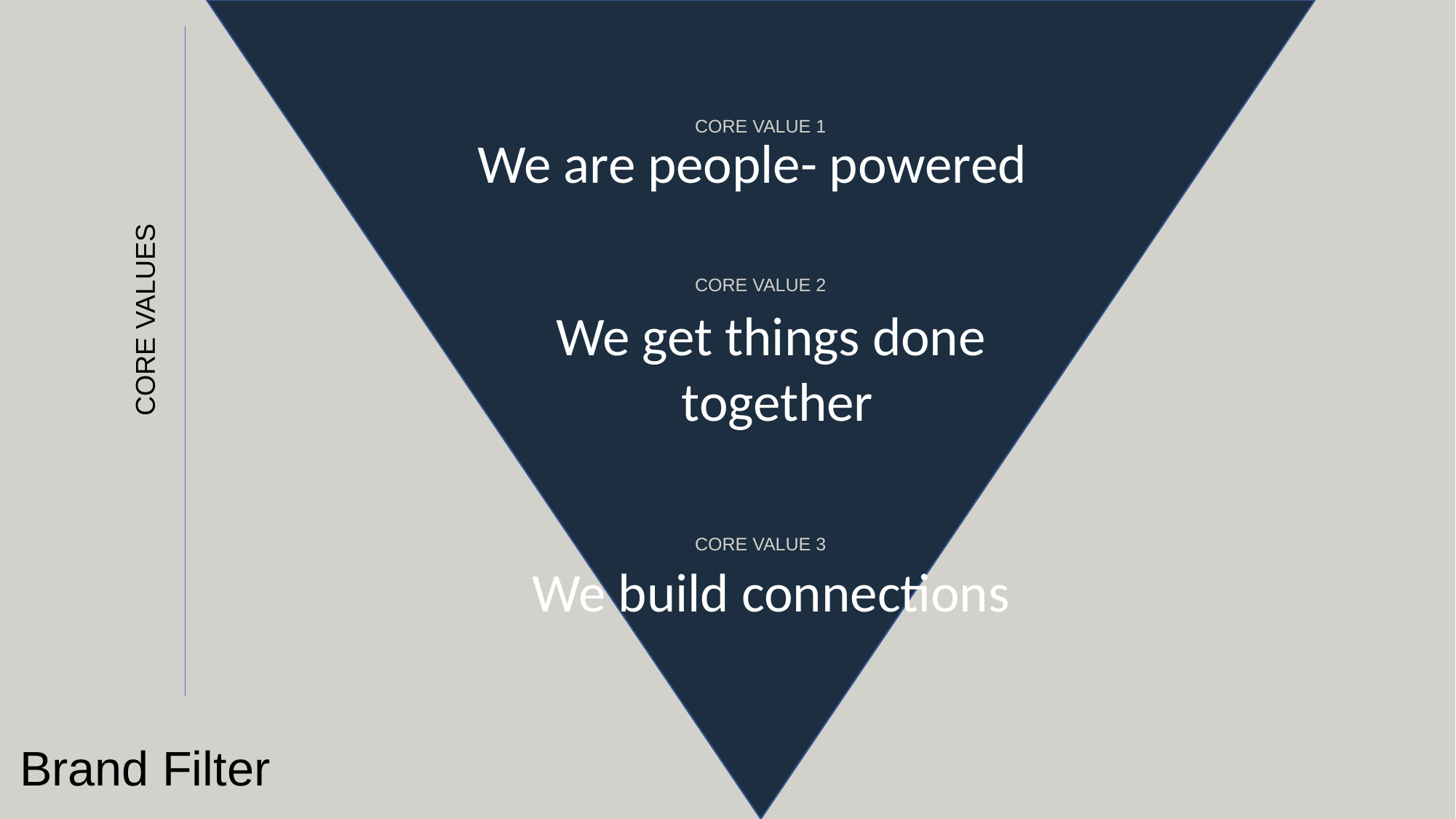

CORE VALUE 1
We are people- powered
CORE VALUE 2
We get things done
 together
CORE VALUES
CORE VALUE 3
We build connections
Brand Filter